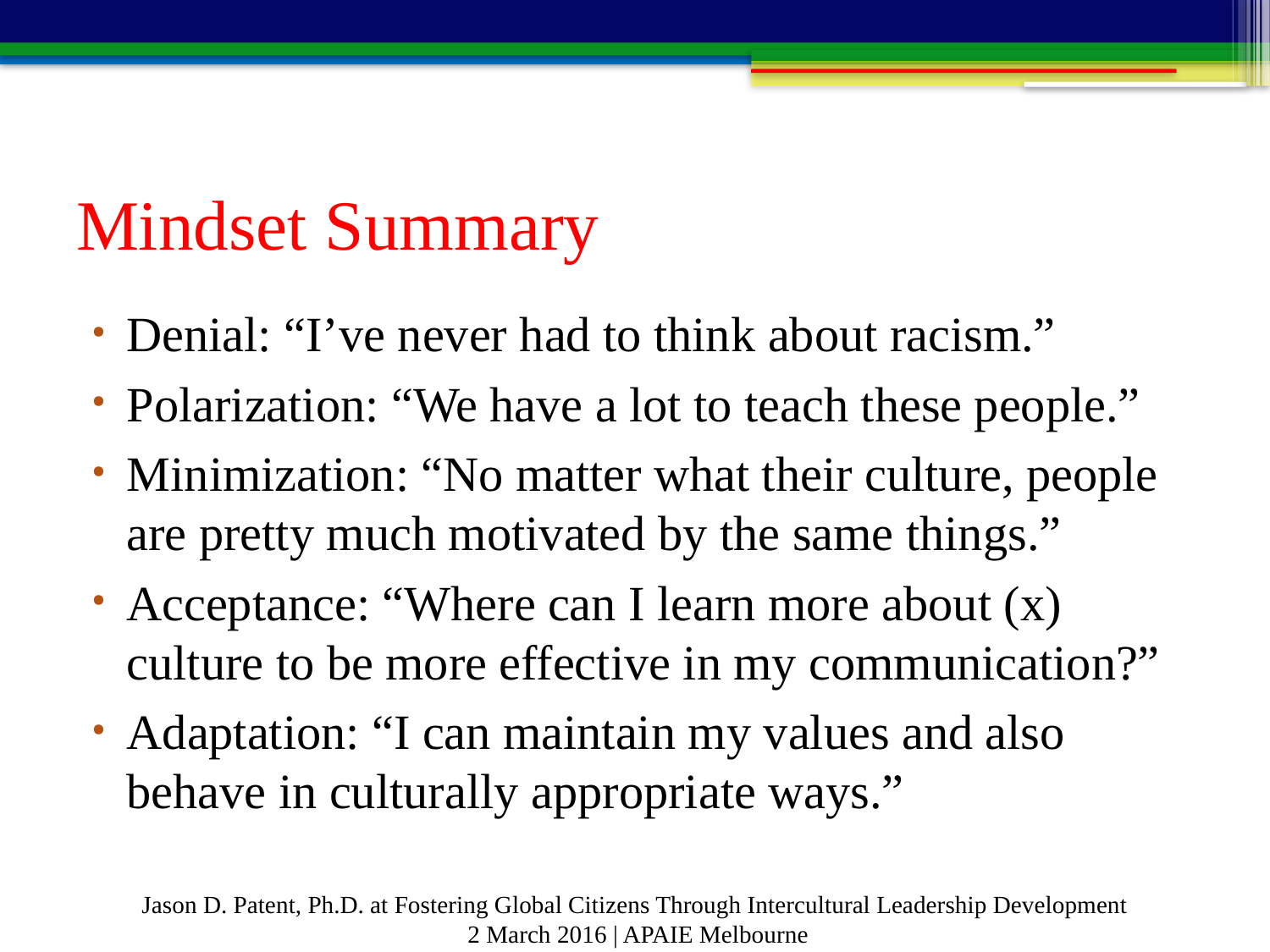

# Mindset Summary
Denial: “I’ve never had to think about racism.”
Polarization: “We have a lot to teach these people.”
Minimization: “No matter what their culture, people are pretty much motivated by the same things.”
Acceptance: “Where can I learn more about (x) culture to be more effective in my communication?”
Adaptation: “I can maintain my values and also behave in culturally appropriate ways.”

Jason D. Patent, Ph.D. at Fostering Global Citizens Through Intercultural Leadership Development
 2 March 2016 | APAIE Melbourne